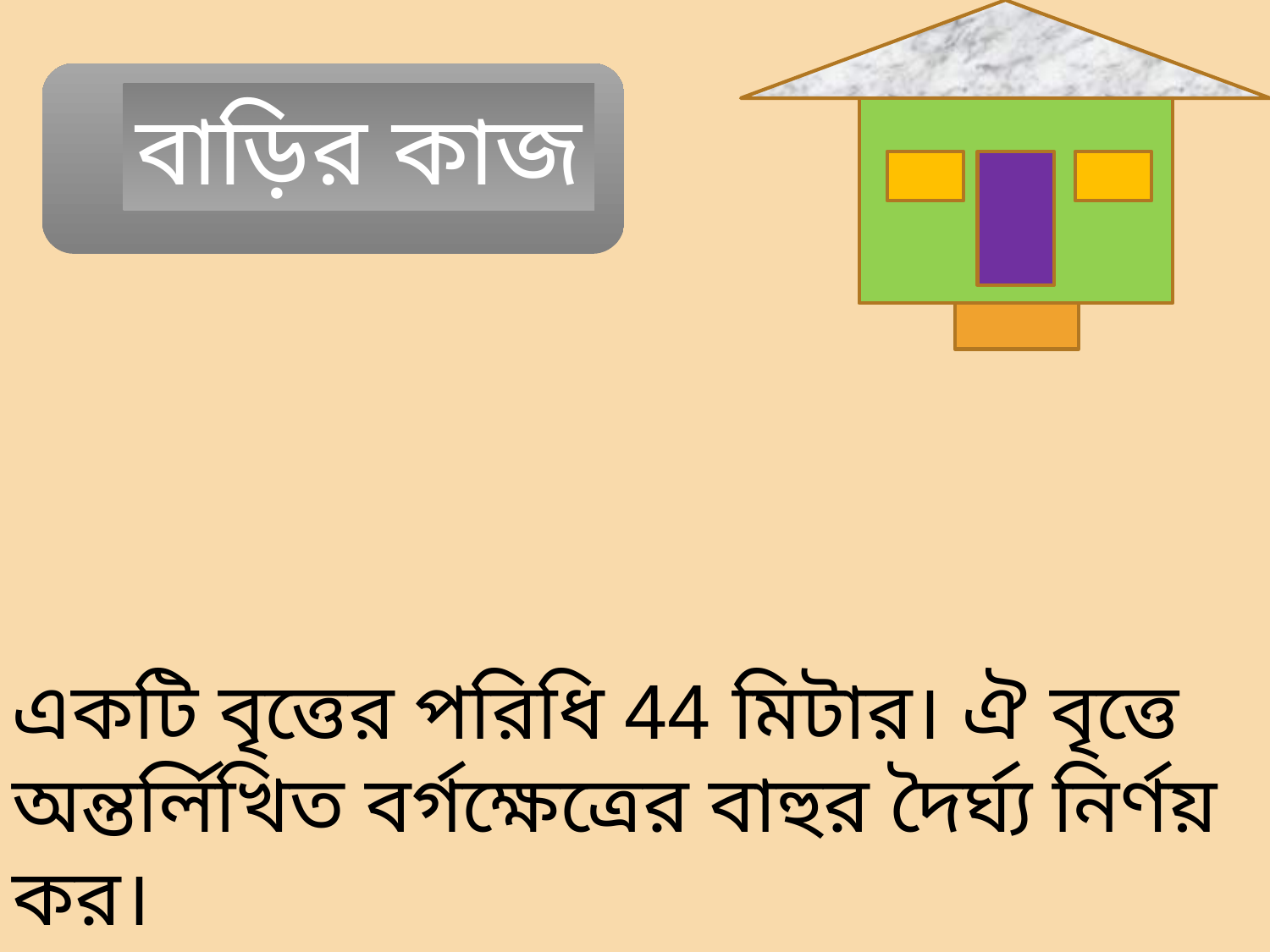

বাড়ির কাজ
একটি বৃত্তের পরিধি 44 মিটার। ঐ বৃত্তে
অন্তর্লিখিত বর্গক্ষেত্রের বাহুর দৈর্ঘ্য নির্ণয় কর।